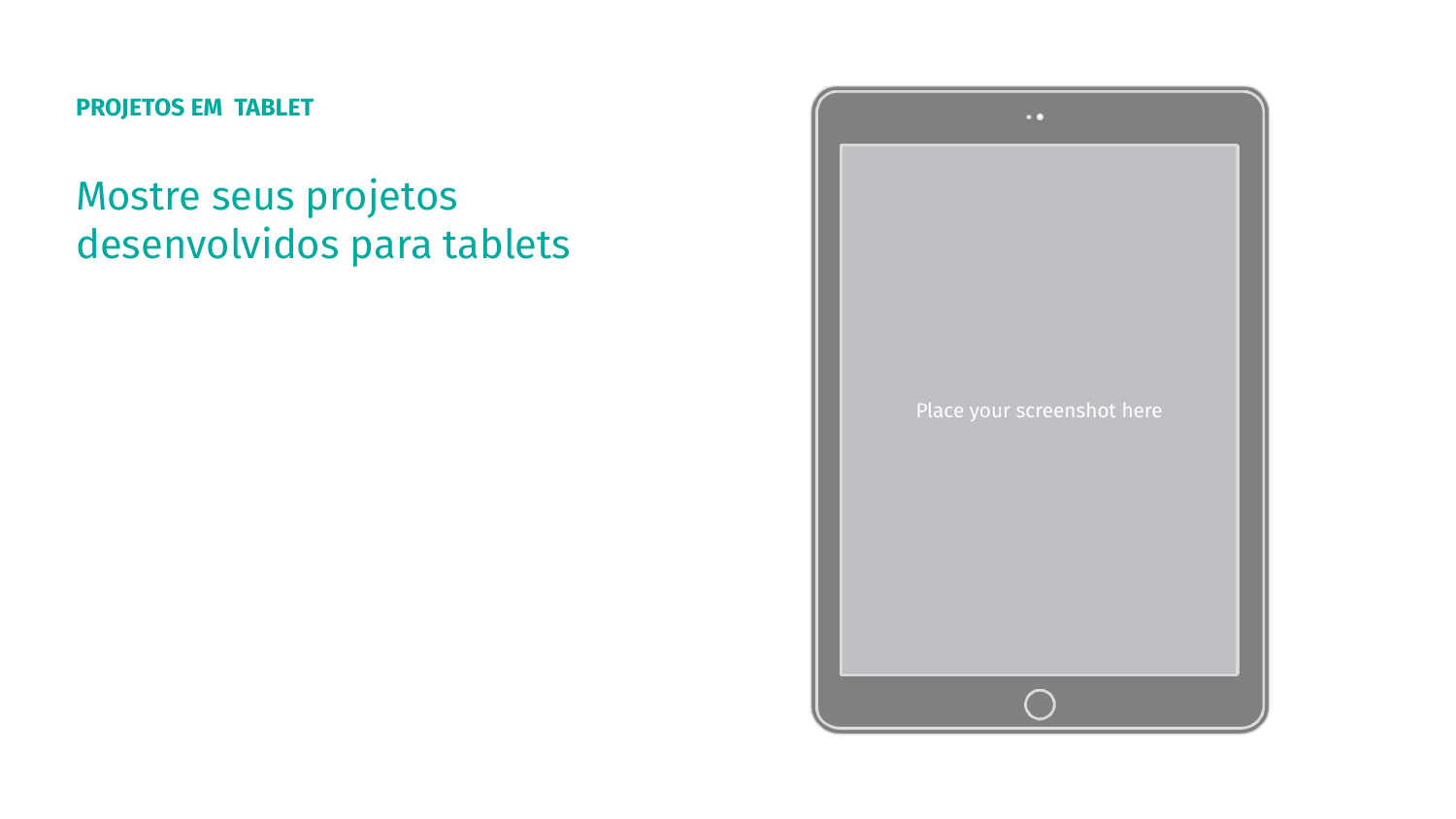

PROJETOS EM  TABLET

Mostre seus projetos desenvolvidos para tablets

Place your screenshot here
21